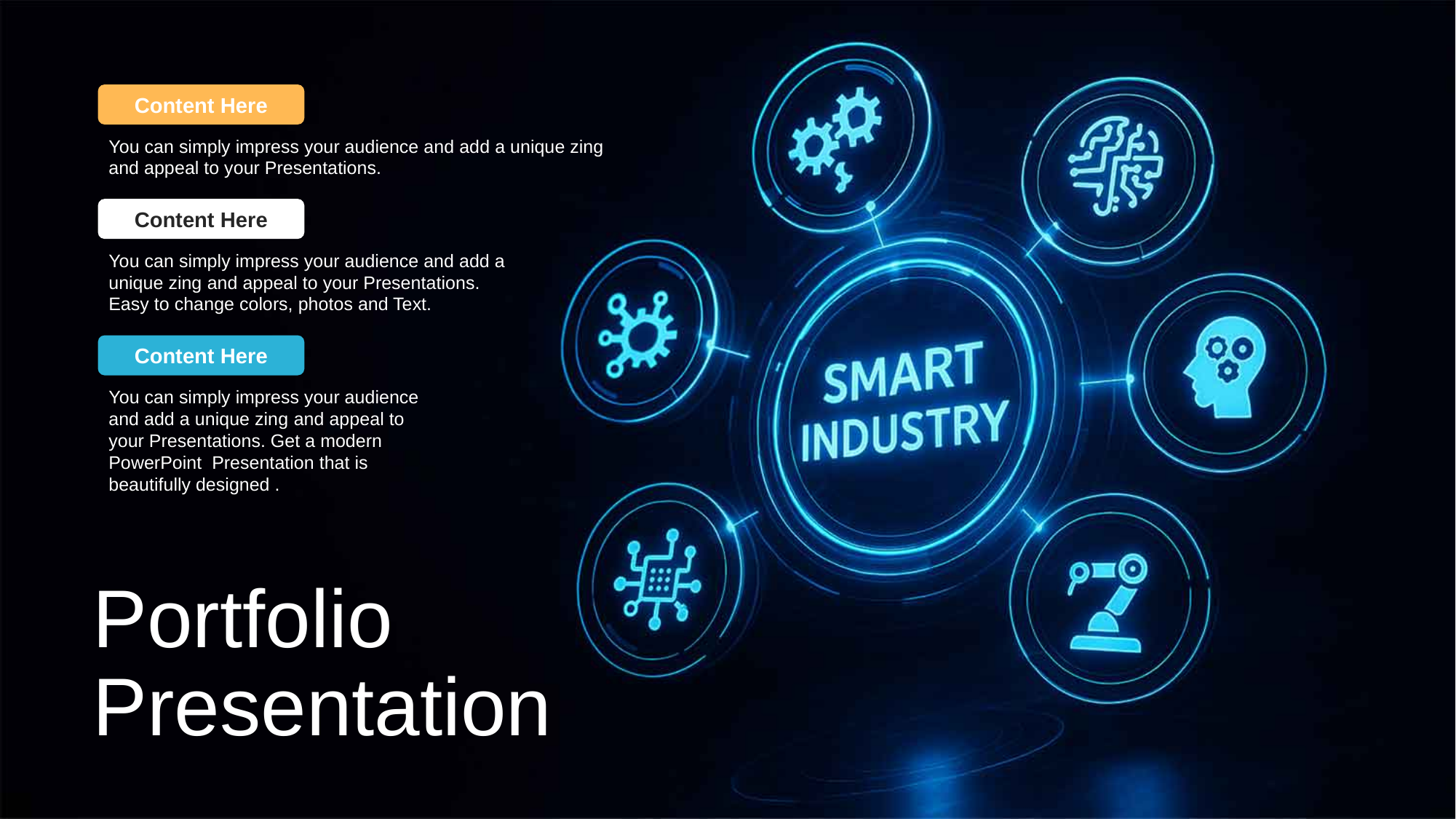

Content Here
You can simply impress your audience and add a unique zing and appeal to your Presentations.
Content Here
You can simply impress your audience and add a unique zing and appeal to your Presentations. Easy to change colors, photos and Text.
Content Here
You can simply impress your audience and add a unique zing and appeal to your Presentations. Get a modern PowerPoint  Presentation that is beautifully designed .
Portfolio Presentation